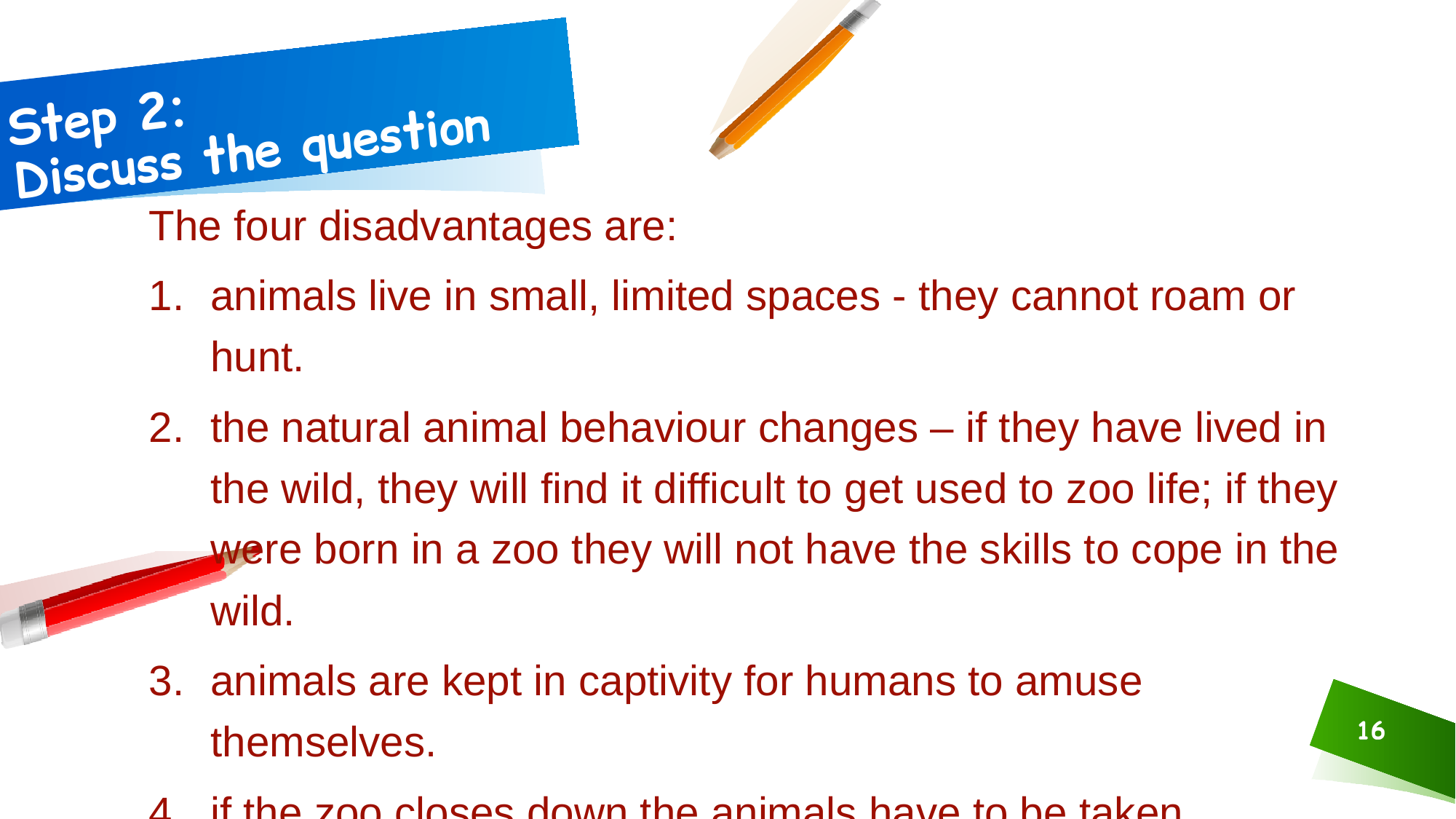

# Step 2: Discuss the question
The four disadvantages are:
animals live in small, limited spaces - they cannot roam or hunt.
the natural animal behaviour changes – if they have lived in the wild, they will find it difficult to get used to zoo life; if they were born in a zoo they will not have the skills to cope in the wild.
animals are kept in captivity for humans to amuse themselves.
if the zoo closes down the animals have to be taken somewhere else.
16